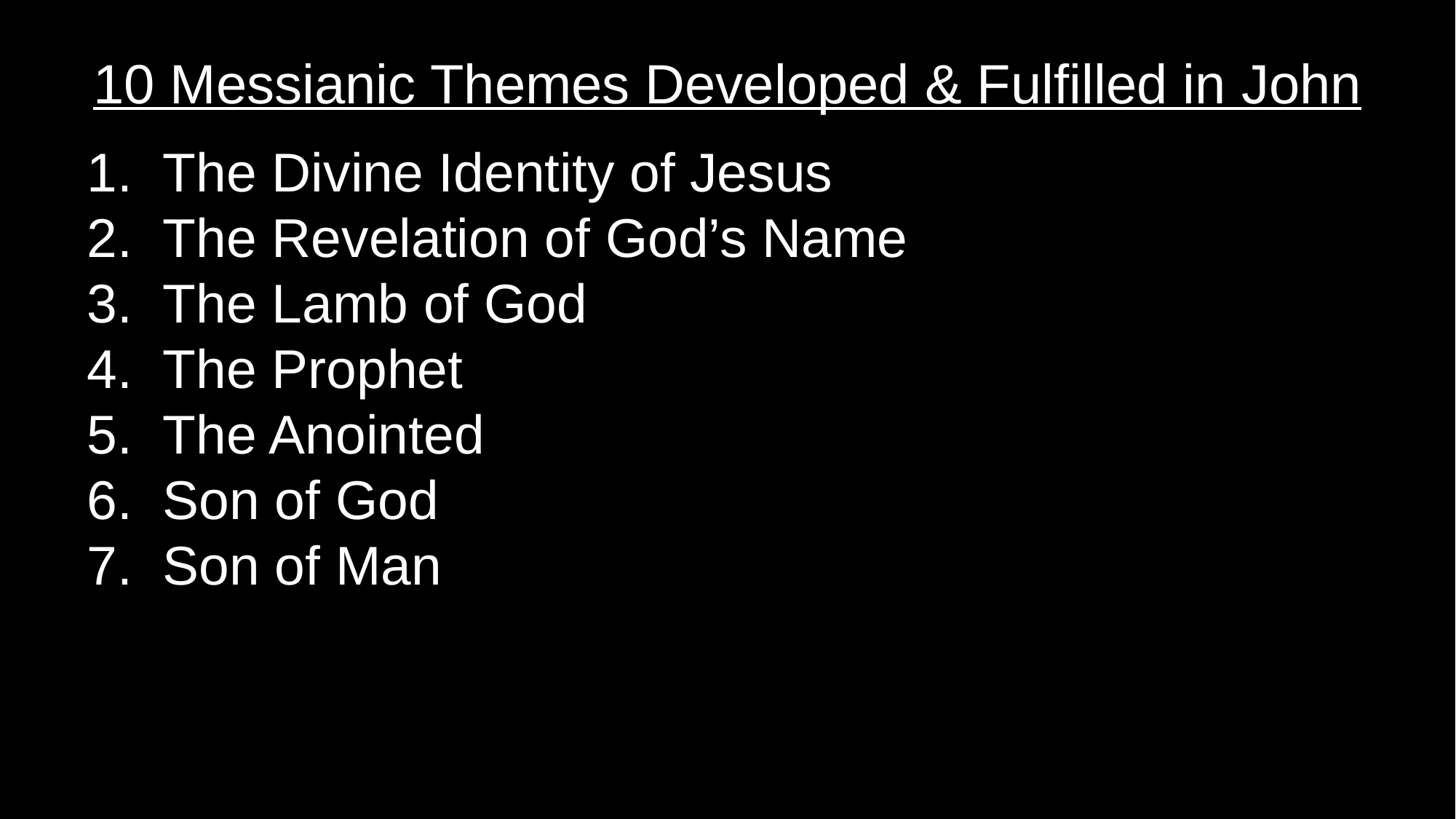

# 10 Messianic Themes Developed & Fulfilled in John
The Divine Identity of Jesus
The Revelation of God’s Name
The Lamb of God
The Prophet
The Anointed
Son of God
Son of Man